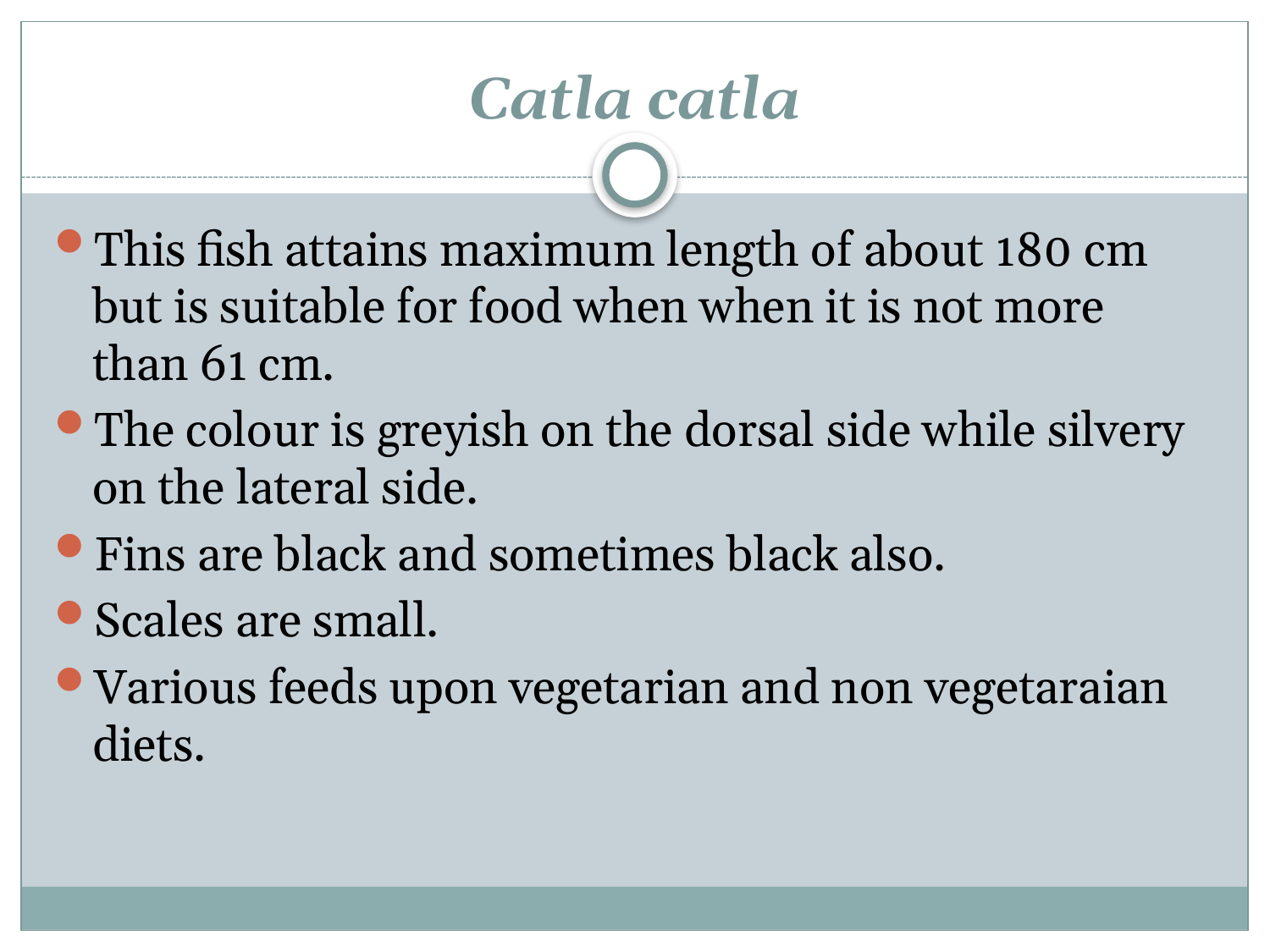

# Catla catla
This fish attains maximum length of about 180 cm but is suitable for food when when it is not more than 61 cm.
The colour is greyish on the dorsal side while silvery on the lateral side.
Fins are black and sometimes black also.
Scales are small.
Various feeds upon vegetarian and non vegetaraian diets.